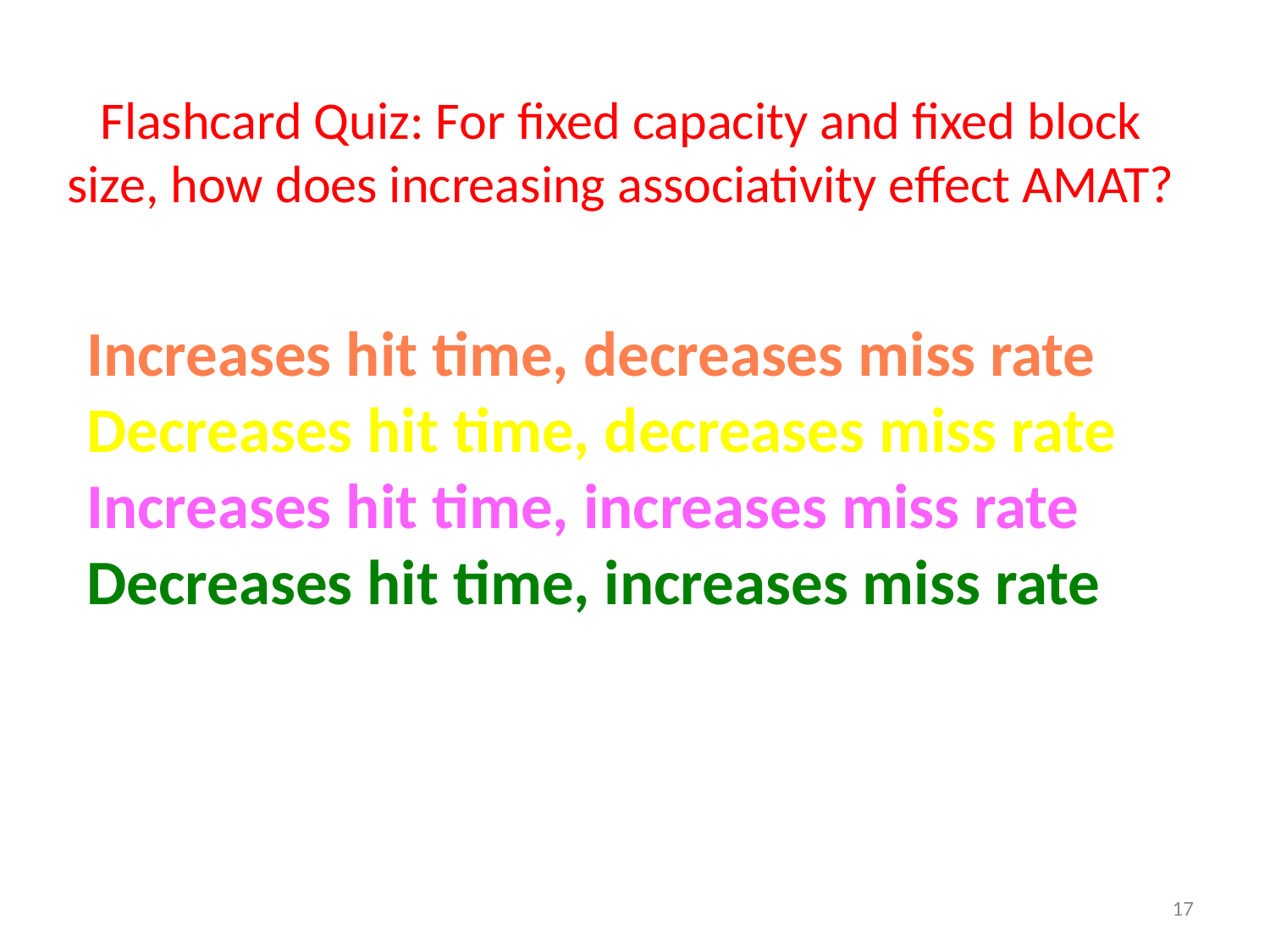

# Flashcard Quiz: For fixed capacity and fixed block size, how does increasing associativity effect AMAT?
Increases hit time, decreases miss rate
Decreases hit time, decreases miss rate
Increases hit time, increases miss rate
Decreases hit time, increases miss rate
17